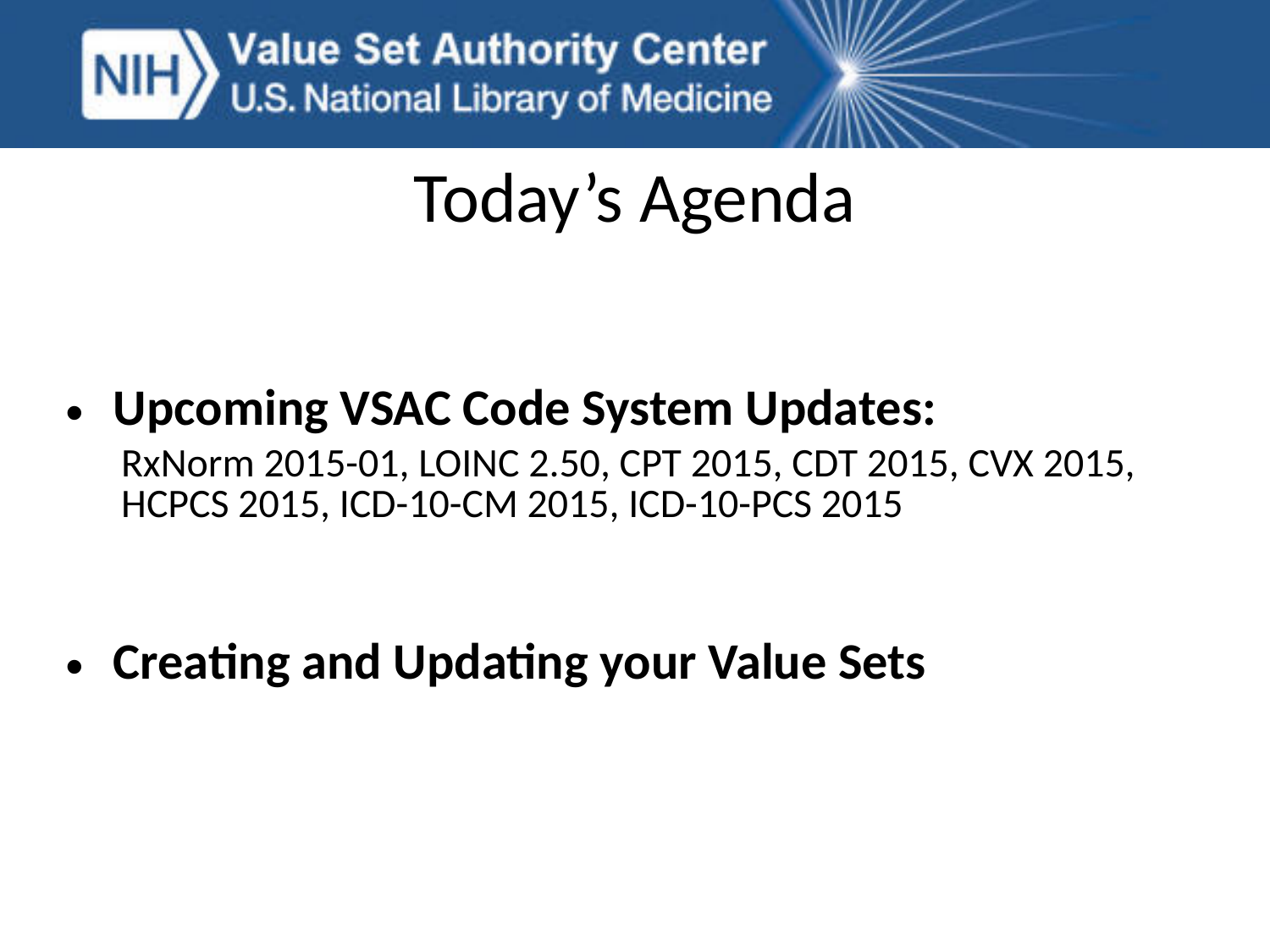

Today’s Agenda
Upcoming VSAC Code System Updates:
RxNorm 2015-01, LOINC 2.50, CPT 2015, CDT 2015, CVX 2015, HCPCS 2015, ICD-10-CM 2015, ICD-10-PCS 2015

Creating and Updating your Value Sets